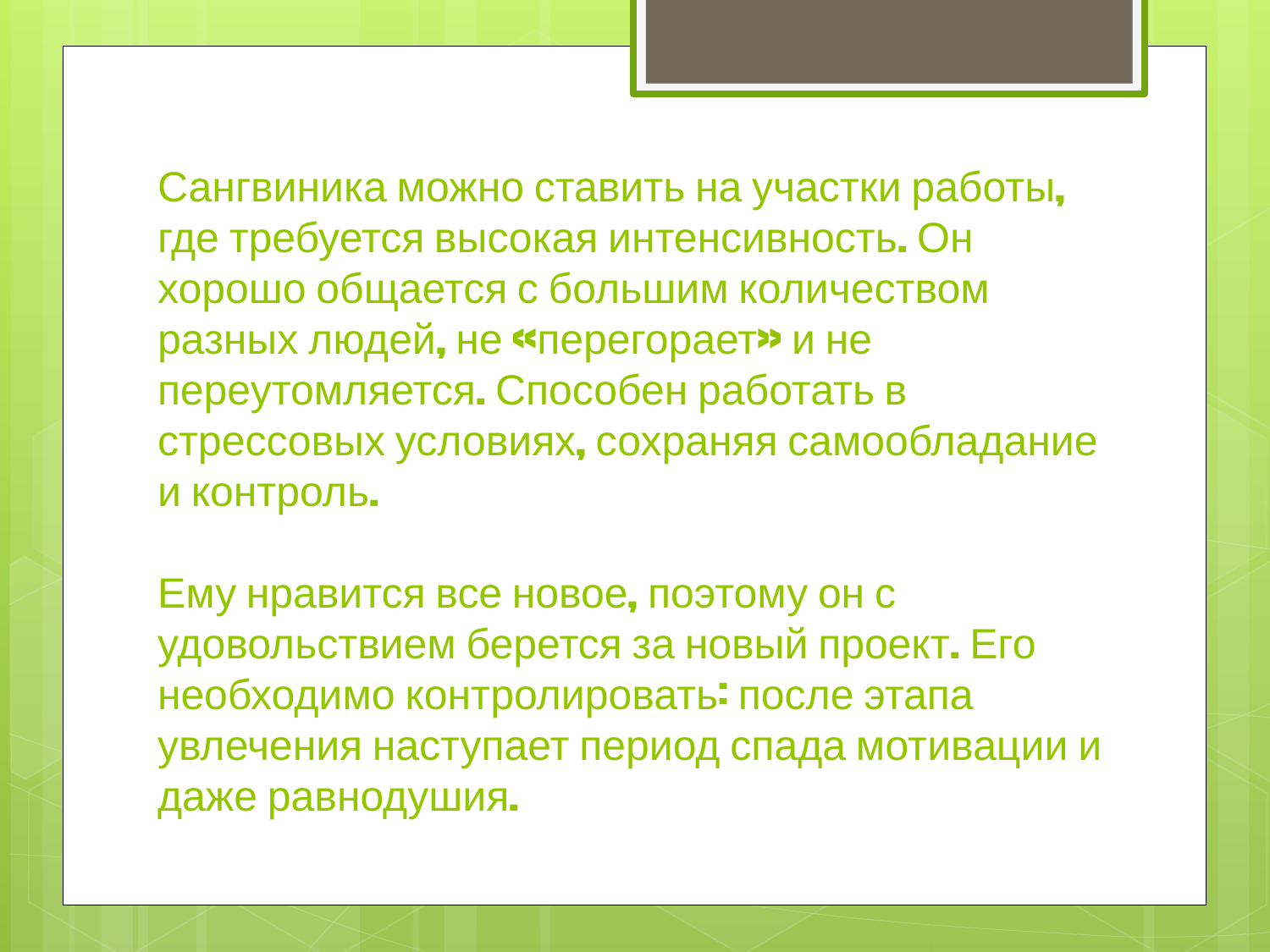

# Сангвиника можно ставить на участки работы, где требуется высокая интенсивность. Он хорошо общается с большим количеством разных людей, не «перегорает» и не переутомляется. Способен работать в стрессовых условиях, сохраняя самообладание и контроль.   Ему нравится все новое, поэтому он с удовольствием берется за новый проект. Его необходимо контролировать: после этапа увлечения наступает период спада мотивации и даже равнодушия.